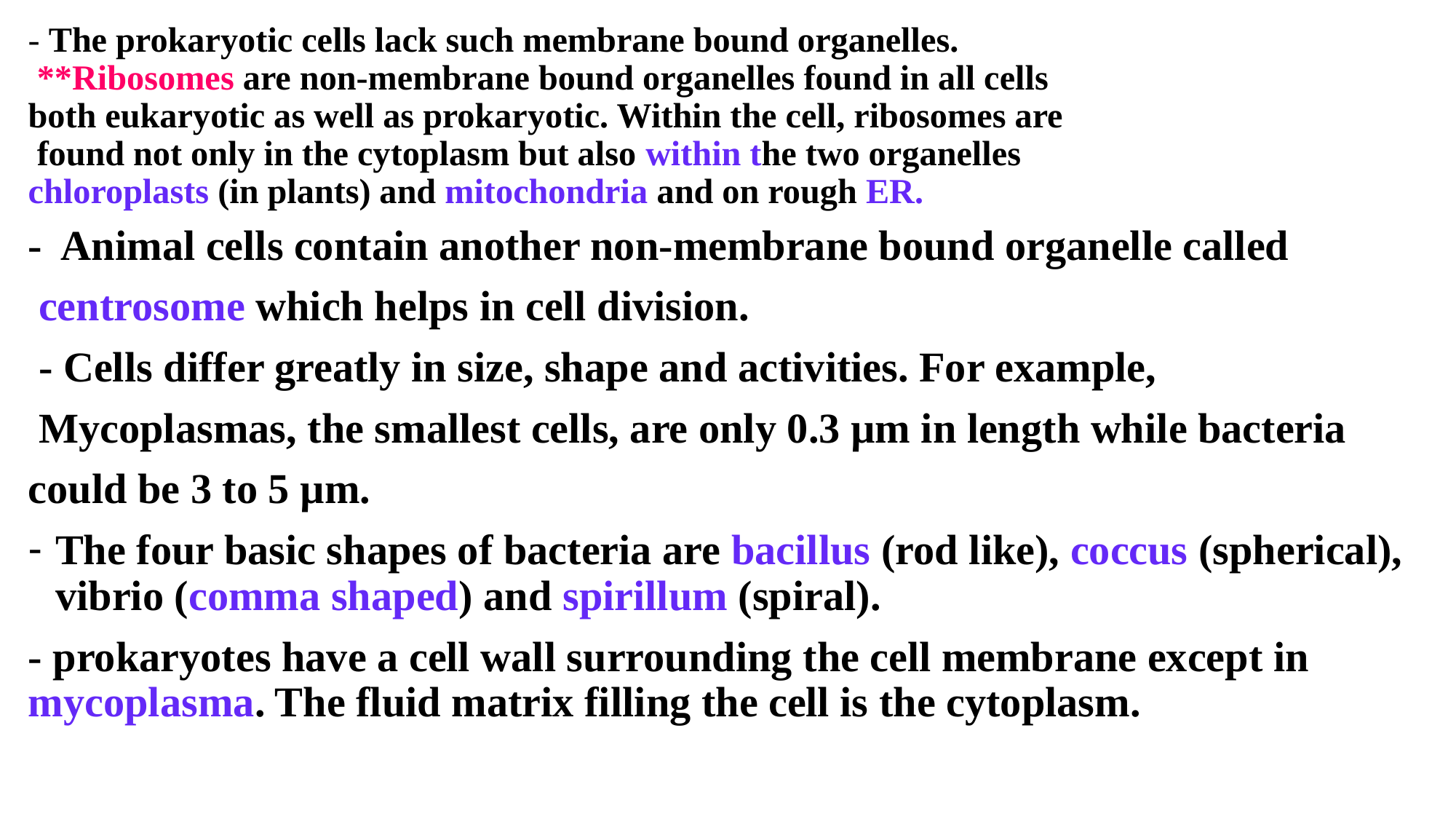

# - The prokaryotic cells lack such membrane bound organelles. **Ribosomes are non-membrane bound organelles found in all cells both eukaryotic as well as prokaryotic. Within the cell, ribosomes are found not only in the cytoplasm but also within the two organelles chloroplasts (in plants) and mitochondria and on rough ER.
-  Animal cells contain another non-membrane bound organelle called
 centrosome which helps in cell division.
 - Cells differ greatly in size, shape and activities. For example,
 Mycoplasmas, the smallest cells, are only 0.3 µm in length while bacteria
could be 3 to 5 µm.
The four basic shapes of bacteria are bacillus (rod like), coccus (spherical), vibrio (comma shaped) and spirillum (spiral).
- prokaryotes have a cell wall surrounding the cell membrane except in  mycoplasma. The fluid matrix filling the cell is the cytoplasm.